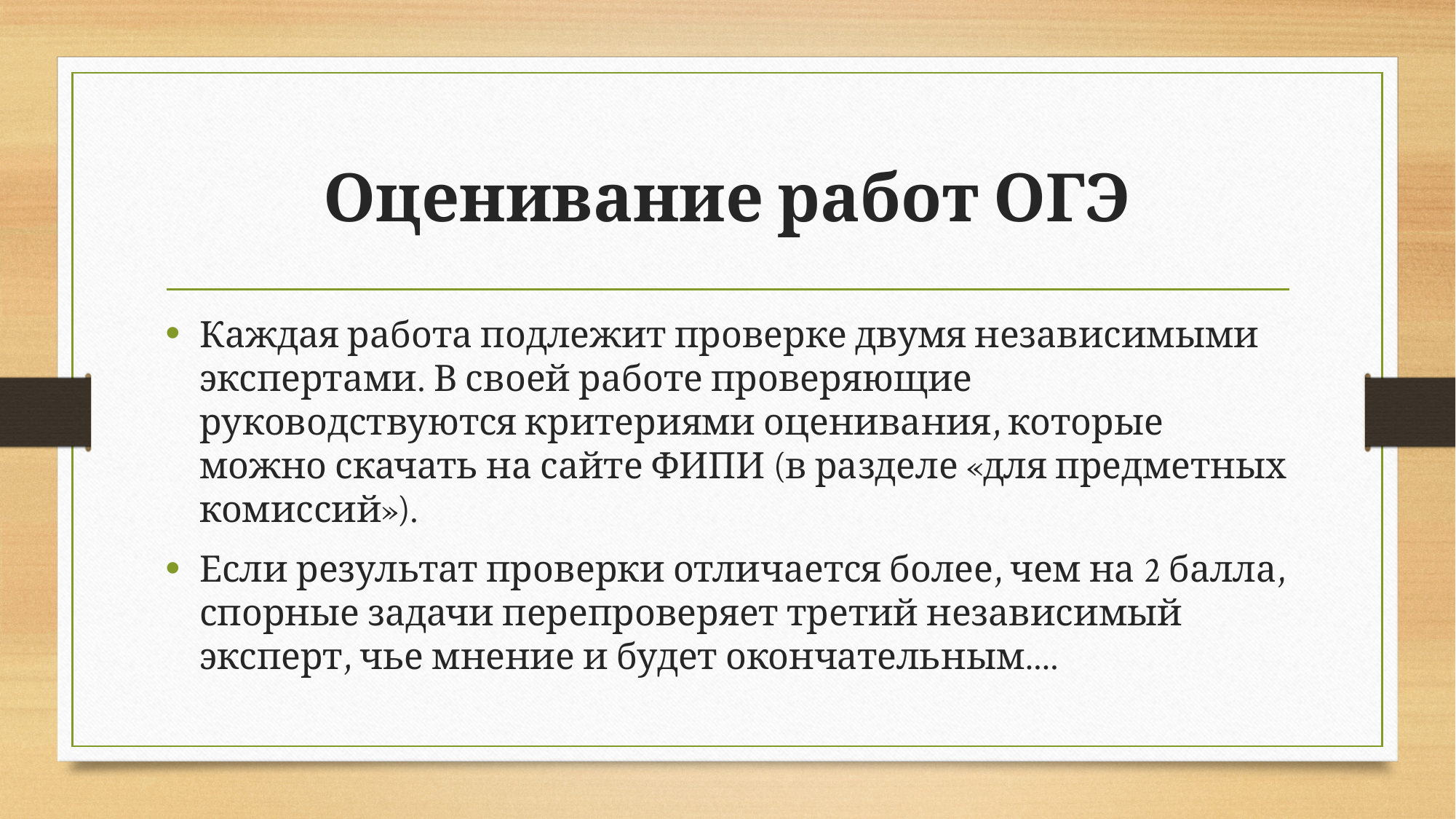

# Оценивание работ ОГЭ
Каждая работа подлежит проверке двумя независимыми экспертами. В своей работе проверяющие руководствуются критериями оценивания, которые можно скачать на сайте ФИПИ (в разделе «для предметных комиссий»).
Если результат проверки отличается более, чем на 2 балла, спорные задачи перепроверяет третий независимый эксперт, чье мнение и будет окончательным....